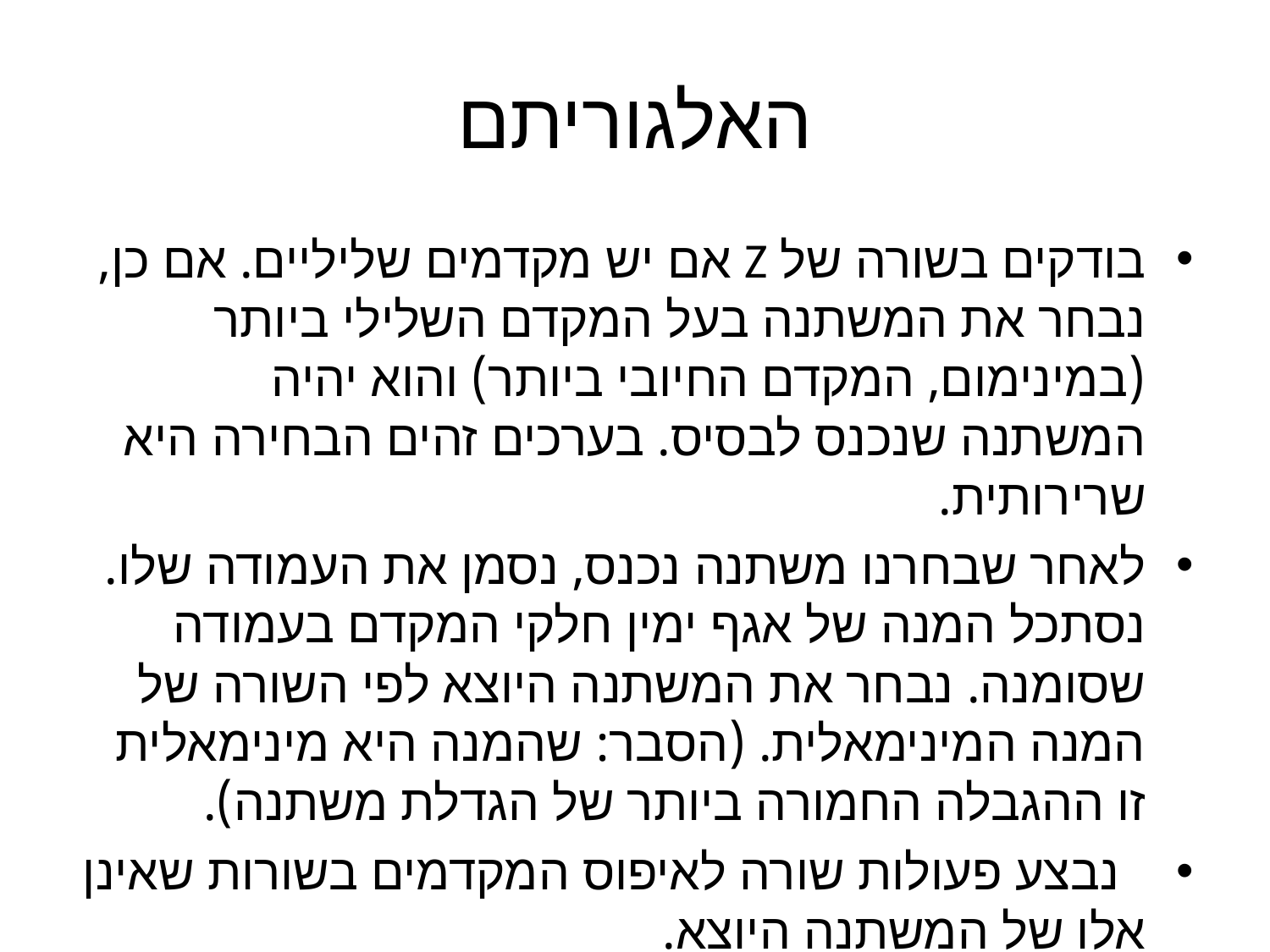

# האלגוריתם
בודקים בשורה של Z אם יש מקדמים שליליים. אם כן, נבחר את המשתנה בעל המקדם השלילי ביותר (במינימום, המקדם החיובי ביותר) והוא יהיה המשתנה שנכנס לבסיס. בערכים זהים הבחירה היא שרירותית.
לאחר שבחרנו משתנה נכנס, נסמן את העמודה שלו. נסתכל המנה של אגף ימין חלקי המקדם בעמודה שסומנה. נבחר את המשתנה היוצא לפי השורה של המנה המינימאלית. (הסבר: שהמנה היא מינימאלית זו ההגבלה החמורה ביותר של הגדלת משתנה).
  נבצע פעולות שורה לאיפוס המקדמים בשורות שאינן אלו של המשתנה היוצא.